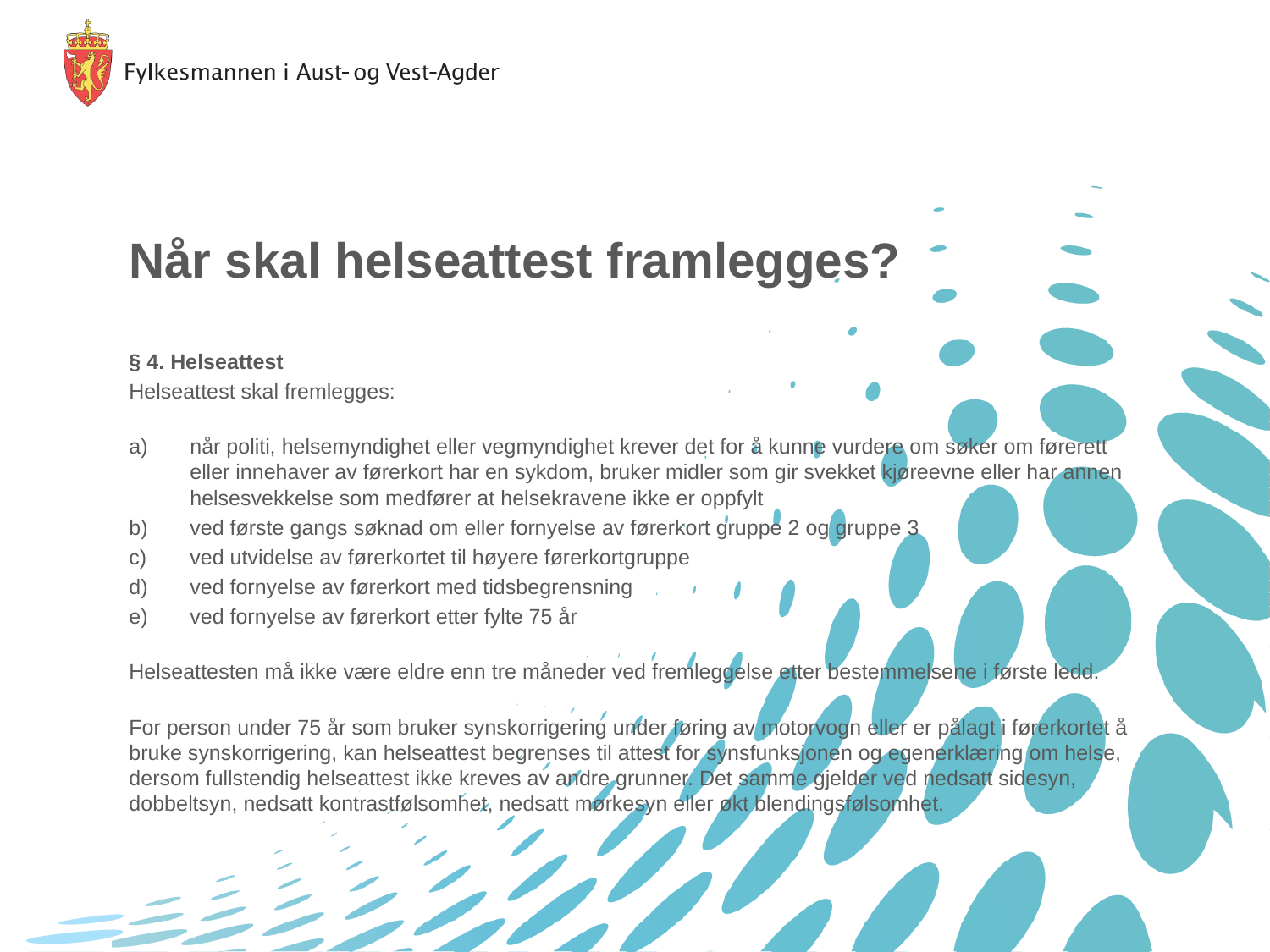

# Når skal helseattest framlegges?
§ 4. Helseattest
Helseattest skal fremlegges:
når politi, helsemyndighet eller vegmyndighet krever det for å kunne vurdere om søker om førerett eller innehaver av førerkort har en sykdom, bruker midler som gir svekket kjøreevne eller har annen helsesvekkelse som medfører at helsekravene ikke er oppfylt
ved første gangs søknad om eller fornyelse av førerkort gruppe 2 og gruppe 3
ved utvidelse av førerkortet til høyere førerkortgruppe
ved fornyelse av førerkort med tidsbegrensning
ved fornyelse av førerkort etter fylte 75 år
Helseattesten må ikke være eldre enn tre måneder ved fremleggelse etter bestemmelsene i første ledd.
For person under 75 år som bruker synskorrigering under føring av motorvogn eller er pålagt i førerkortet å bruke synskorrigering, kan helseattest begrenses til attest for synsfunksjonen og egenerklæring om helse, dersom fullstendig helseattest ikke kreves av andre grunner. Det samme gjelder ved nedsatt sidesyn, dobbeltsyn, nedsatt kontrastfølsomhet, nedsatt mørkesyn eller økt blendingsfølsomhet.